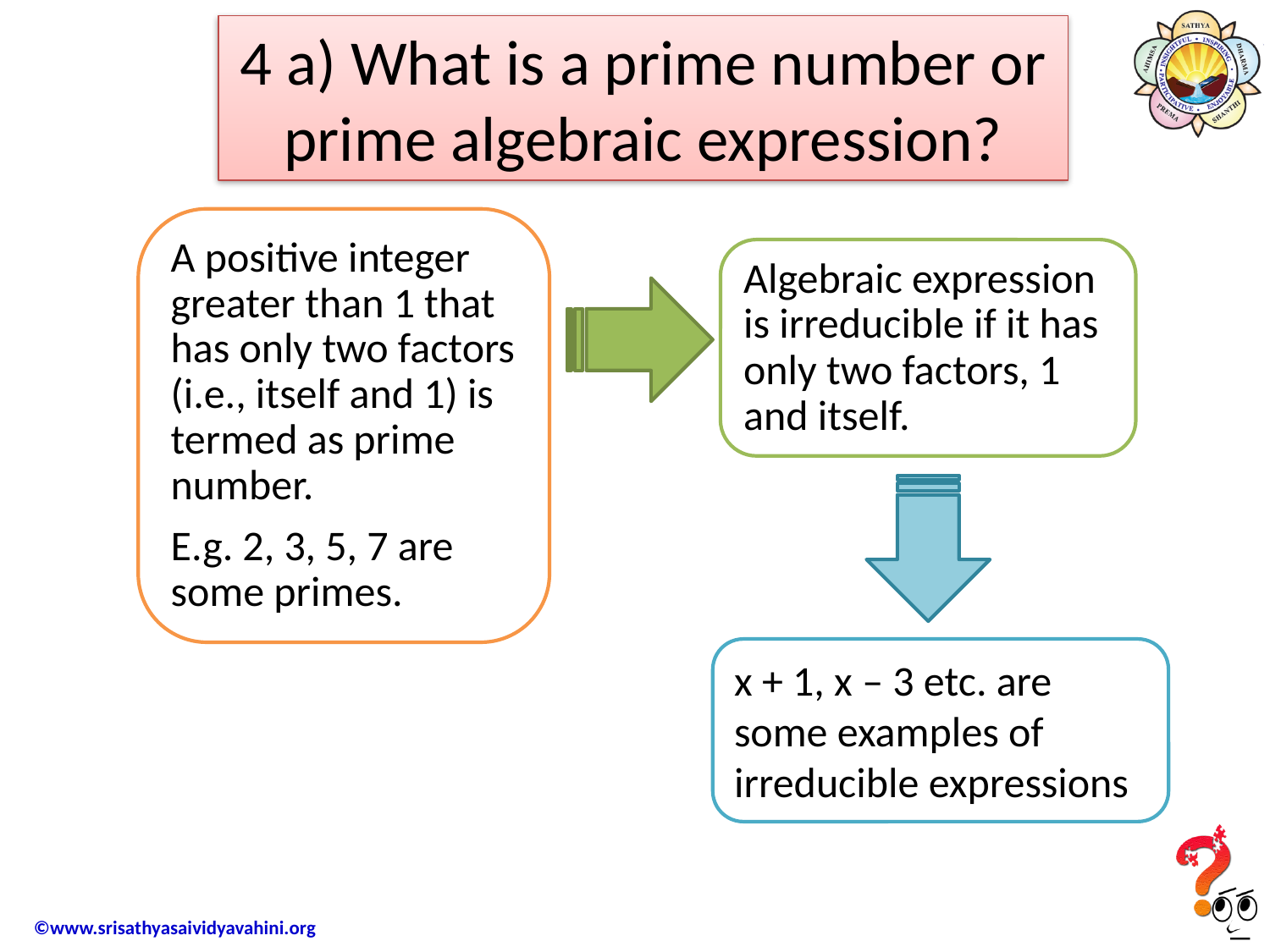

4 a) What is a prime number or prime algebraic expression?
A positive integer greater than 1 that has only two factors (i.e., itself and 1) is termed as prime number.
E.g. 2, 3, 5, 7 are some primes.
Algebraic expression is irreducible if it has only two factors, 1 and itself.

x + 1, x – 3 etc. are some examples of irreducible expressions